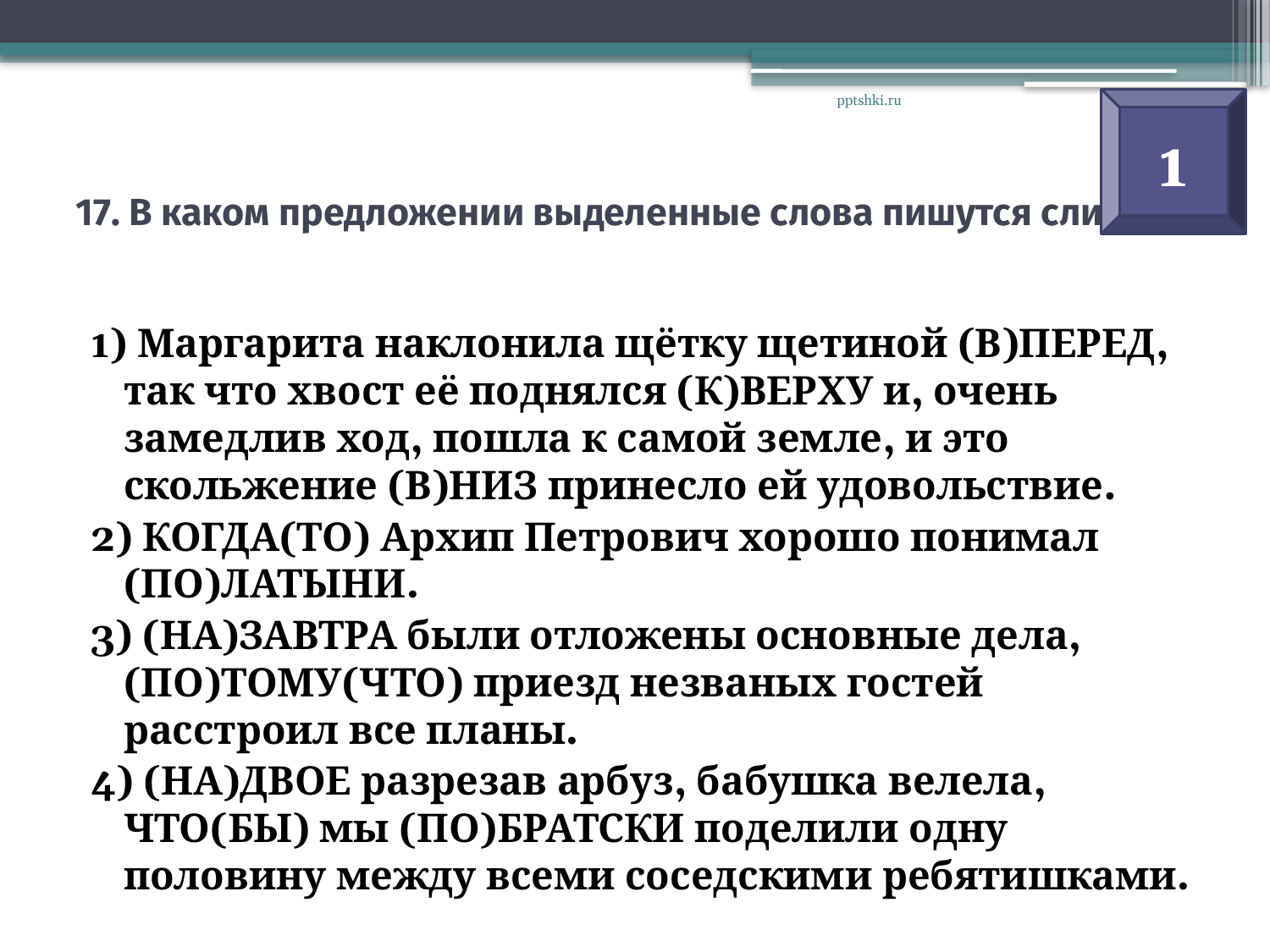

pptshki.ru
1
# 17. В каком предложении выделенные слова пишутся слитно?
1) Маргарита наклонила щётку щетиной (В)ПЕРЕД, так что хвост её поднялся (К)ВЕРХУ и, очень замедлив ход, пошла к самой земле, и это скольжение (В)НИЗ принесло ей удовольствие.
2) КОГДА(ТО) Архип Петрович хорошо понимал (ПО)ЛАТЫНИ.
3) (НА)ЗАВТРА были отложены основные дела, (ПО)ТОМУ(ЧТО) приезд незваных гостей расстроил все планы.
4) (НА)ДВОЕ разрезав арбуз, бабушка велела, ЧТО(БЫ) мы (ПО)БРАТСКИ поделили одну половину между всеми соседскими ребятишками.